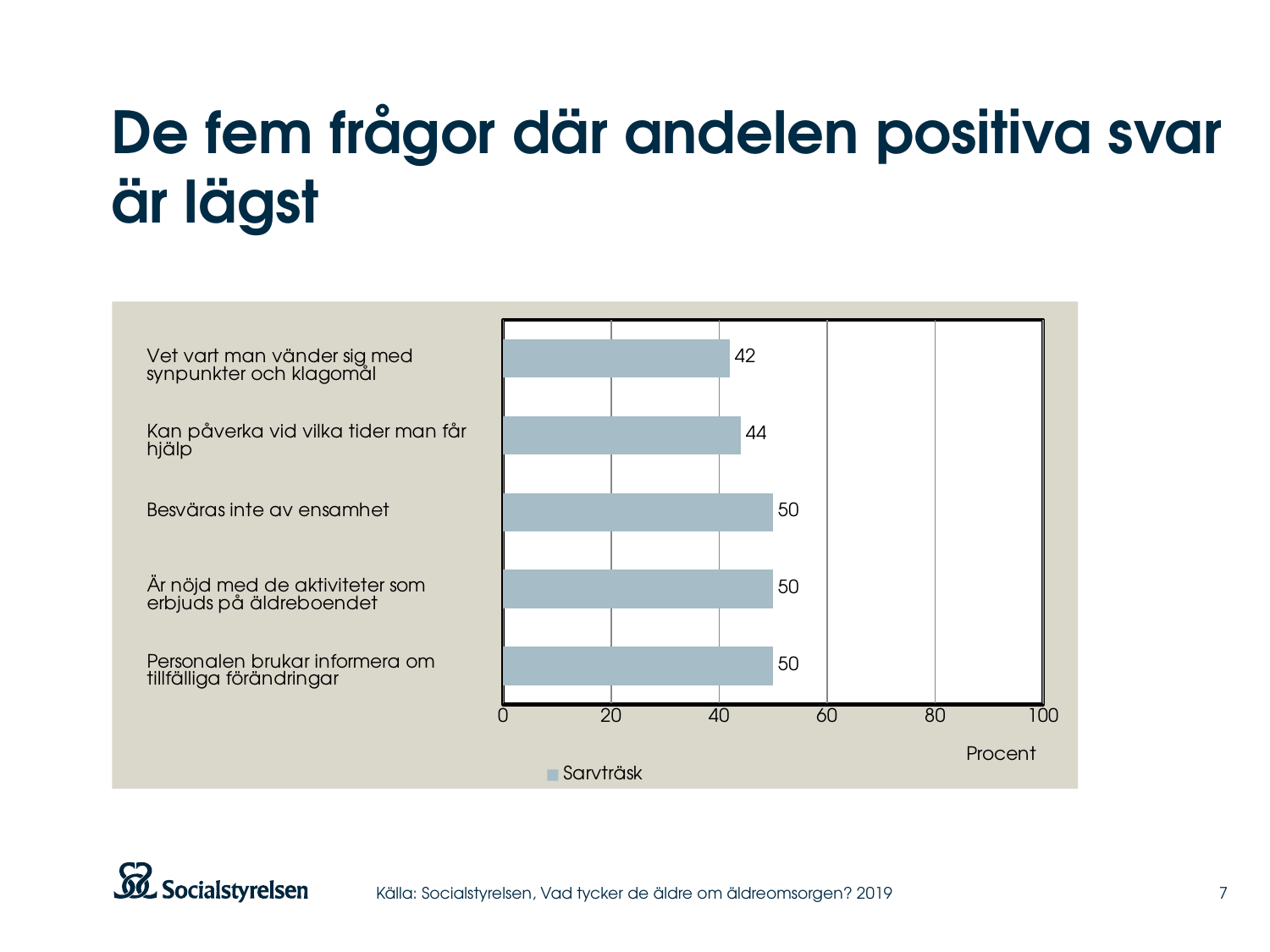

# De fem frågor där andelen positiva svar är lägst

### Chart

| Category | Sarvträsk |
|---|---|
| Personalen brukar informera om tillfälliga förändringar | 50.0 |
| Är nöjd med de aktiviteter som erbjuds på äldreboendet | 50.0 |
| Besväras inte av ensamhet | 50.0 |
| Kan påverka vid vilka tider man får hjälp | 44.0 |
| Vet vart man vänder sig med synpunkter och klagomål | 42.0 |
Källa: Socialstyrelsen, Vad tycker de äldre om äldreomsorgen? 2019
7